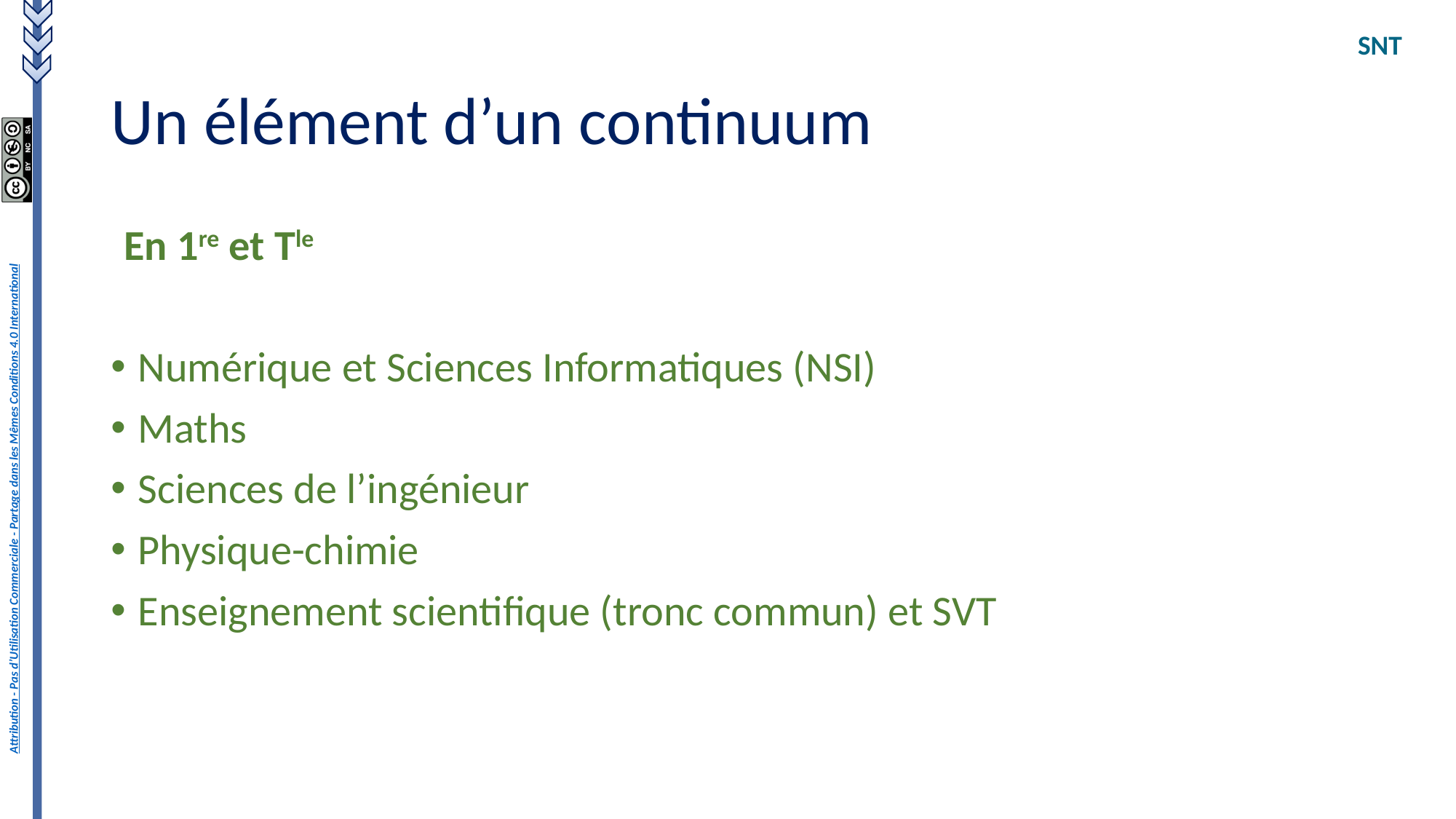

# Un élément d’un continuum
En 1re et Tle

Numérique et Sciences Informatiques (NSI)
Maths
Sciences de l’ingénieur
Physique-chimie
Enseignement scientifique (tronc commun) et SVT